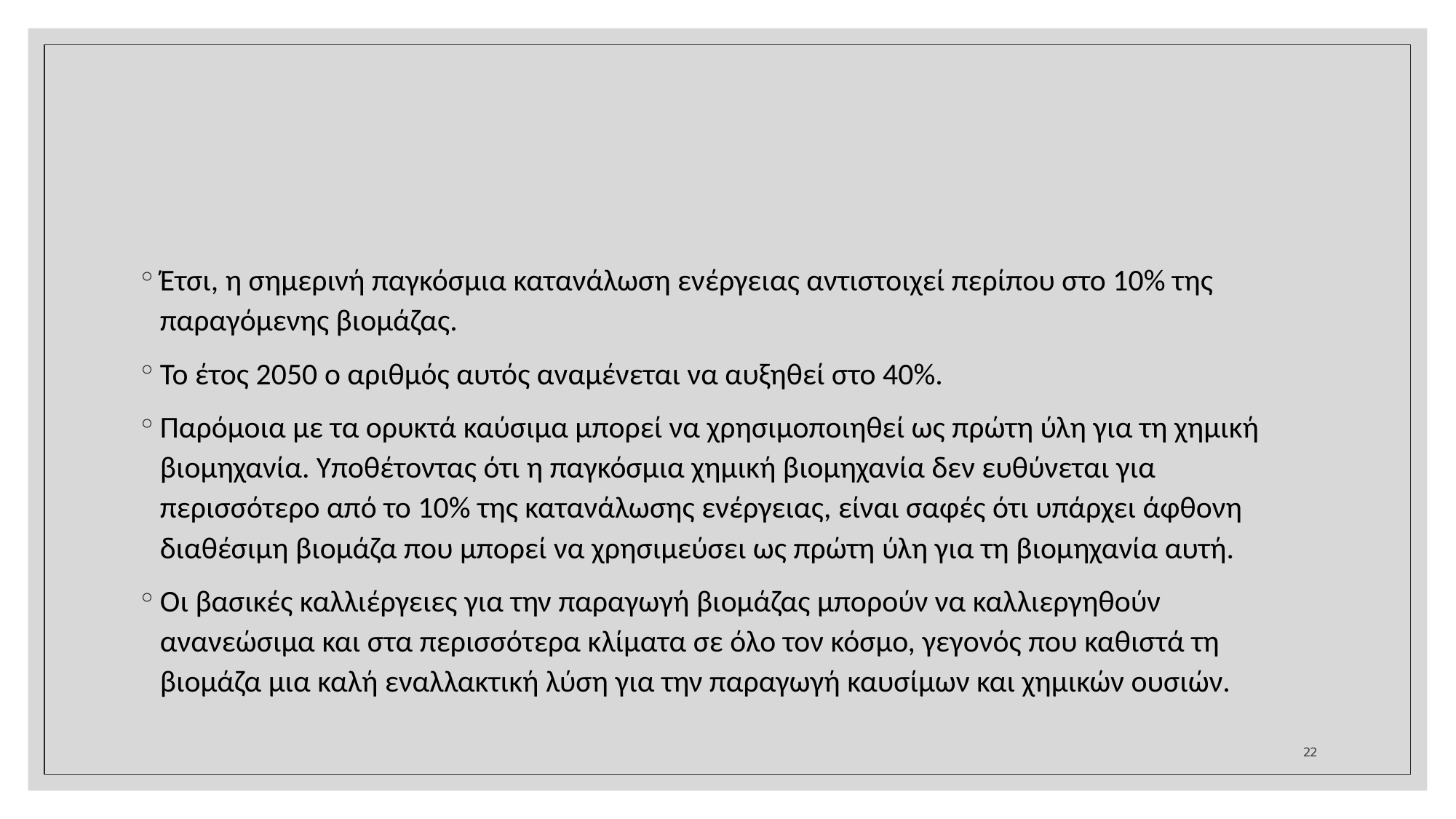

#
Έτσι, η σημερινή παγκόσμια κατανάλωση ενέργειας αντιστοιχεί περίπου στο 10% της παραγόμενης βιομάζας.
Το έτος 2050 ο αριθμός αυτός αναμένεται να αυξηθεί στο 40%.
Παρόμοια με τα ορυκτά καύσιμα μπορεί να χρησιμοποιηθεί ως πρώτη ύλη για τη χημική βιομηχανία. Υποθέτοντας ότι η παγκόσμια χημική βιομηχανία δεν ευθύνεται για περισσότερο από το 10% της κατανάλωσης ενέργειας, είναι σαφές ότι υπάρχει άφθονη διαθέσιμη βιομάζα που μπορεί να χρησιμεύσει ως πρώτη ύλη για τη βιομηχανία αυτή.
Οι βασικές καλλιέργειες για την παραγωγή βιομάζας μπορούν να καλλιεργηθούν ανανεώσιμα και στα περισσότερα κλίματα σε όλο τον κόσμο, γεγονός που καθιστά τη βιομάζα μια καλή εναλλακτική λύση για την παραγωγή καυσίμων και χημικών ουσιών.
22